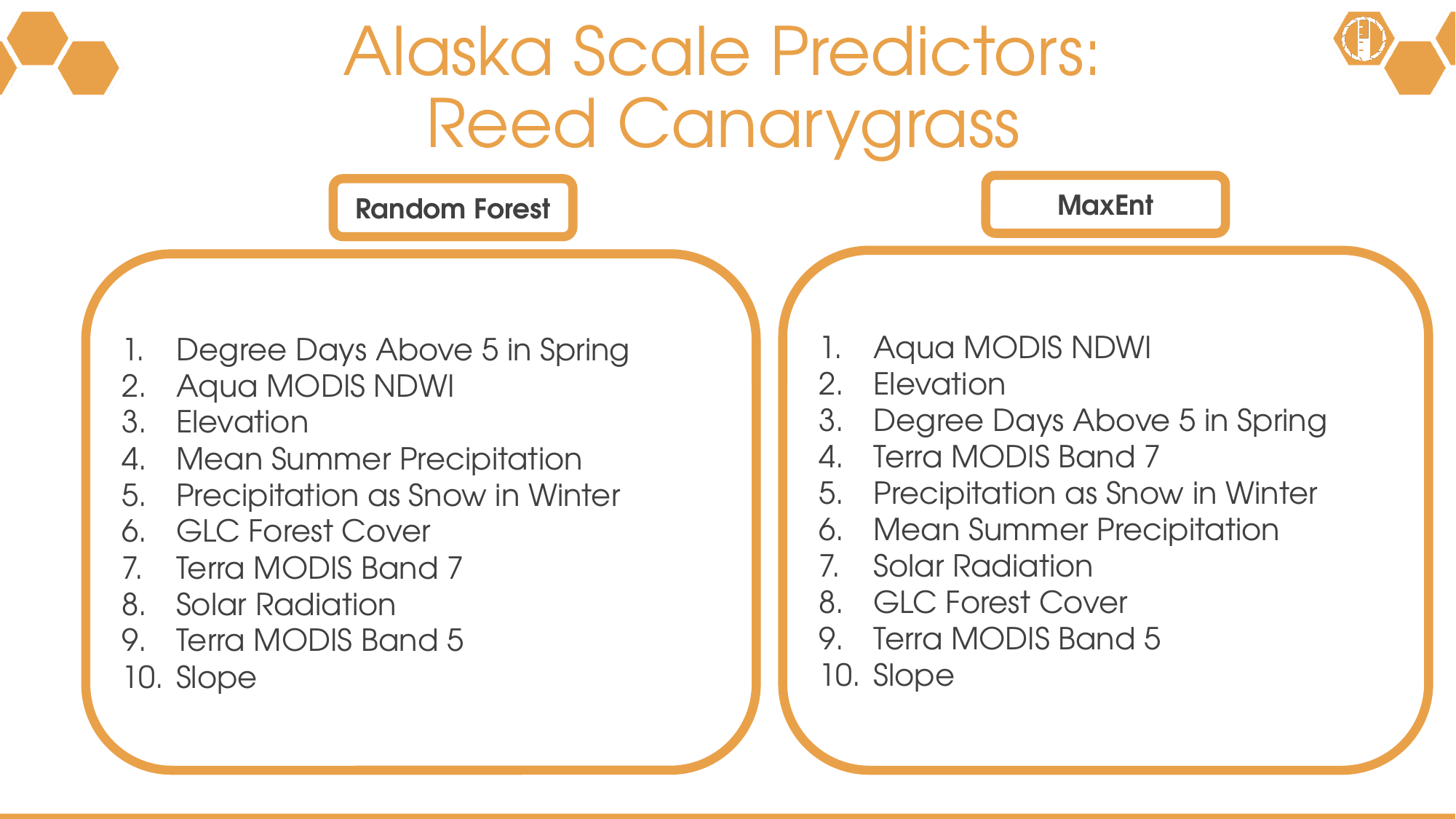

# Alaska Scale Predictors: Reed Canarygrass
MaxEnt
Random Forest
Aqua MODIS NDWI
Elevation
Degree Days Above 5 in Spring
Terra MODIS Band 7
Precipitation as Snow in Winter
Mean Summer Precipitation
Solar Radiation
GLC Forest Cover
Terra MODIS Band 5
Slope
Degree Days Above 5 in Spring
Aqua MODIS NDWI
Elevation
Mean Summer Precipitation
Precipitation as Snow in Winter
GLC Forest Cover
Terra MODIS Band 7
Solar Radiation
Terra MODIS Band 5
Slope